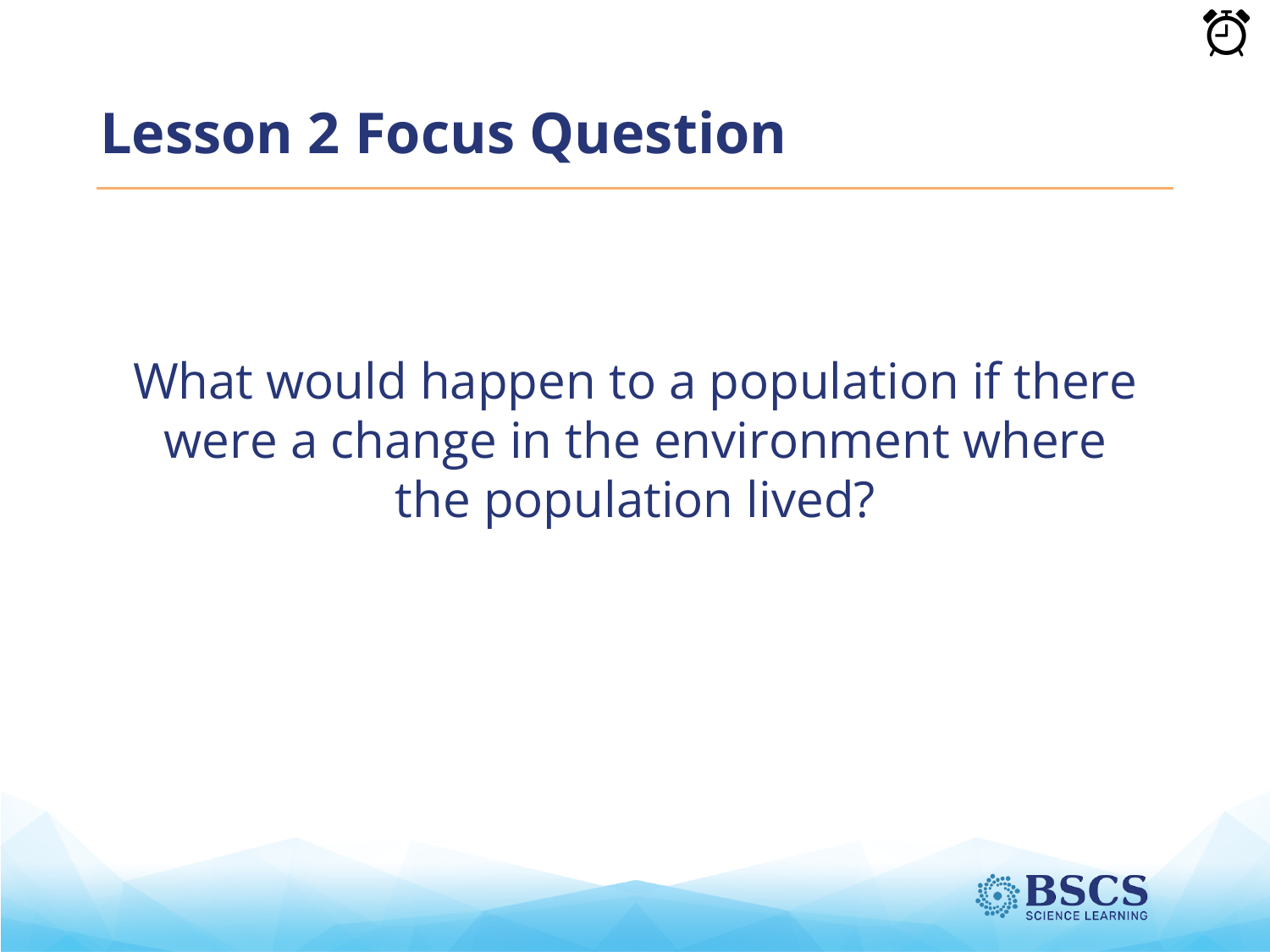

# Lesson 2 Focus Question
What would happen to a population if there were a change in the environment where the population lived?